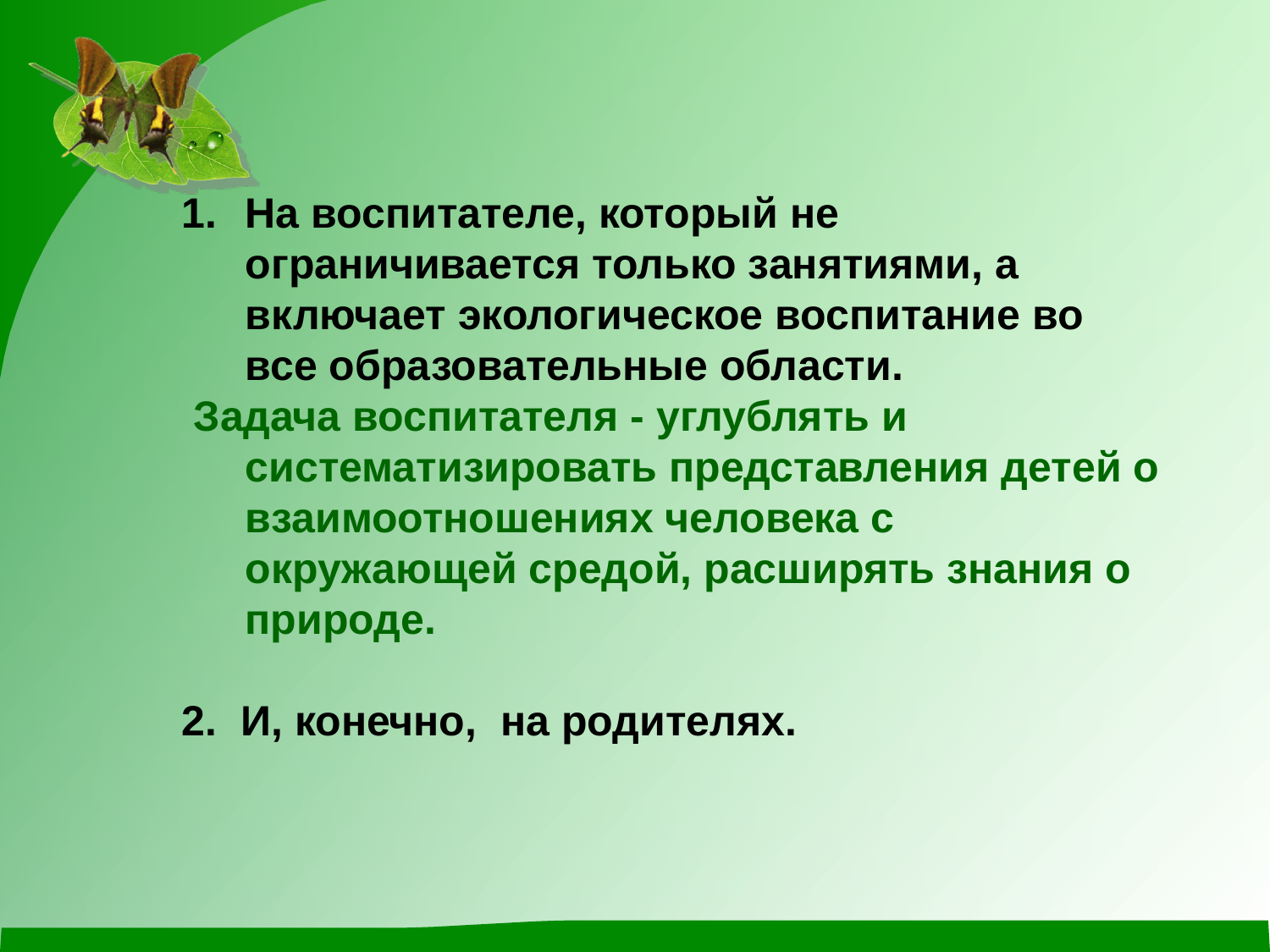

На воспитателе, который не ограничивается только занятиями, а включает экологическое воспитание во все образовательные области.
 Задача воспитателя - углублять и систематизировать представления детей о взаимоотношениях человека с окружающей средой, расширять знания о природе.

2.  И, конечно,  на родителях.